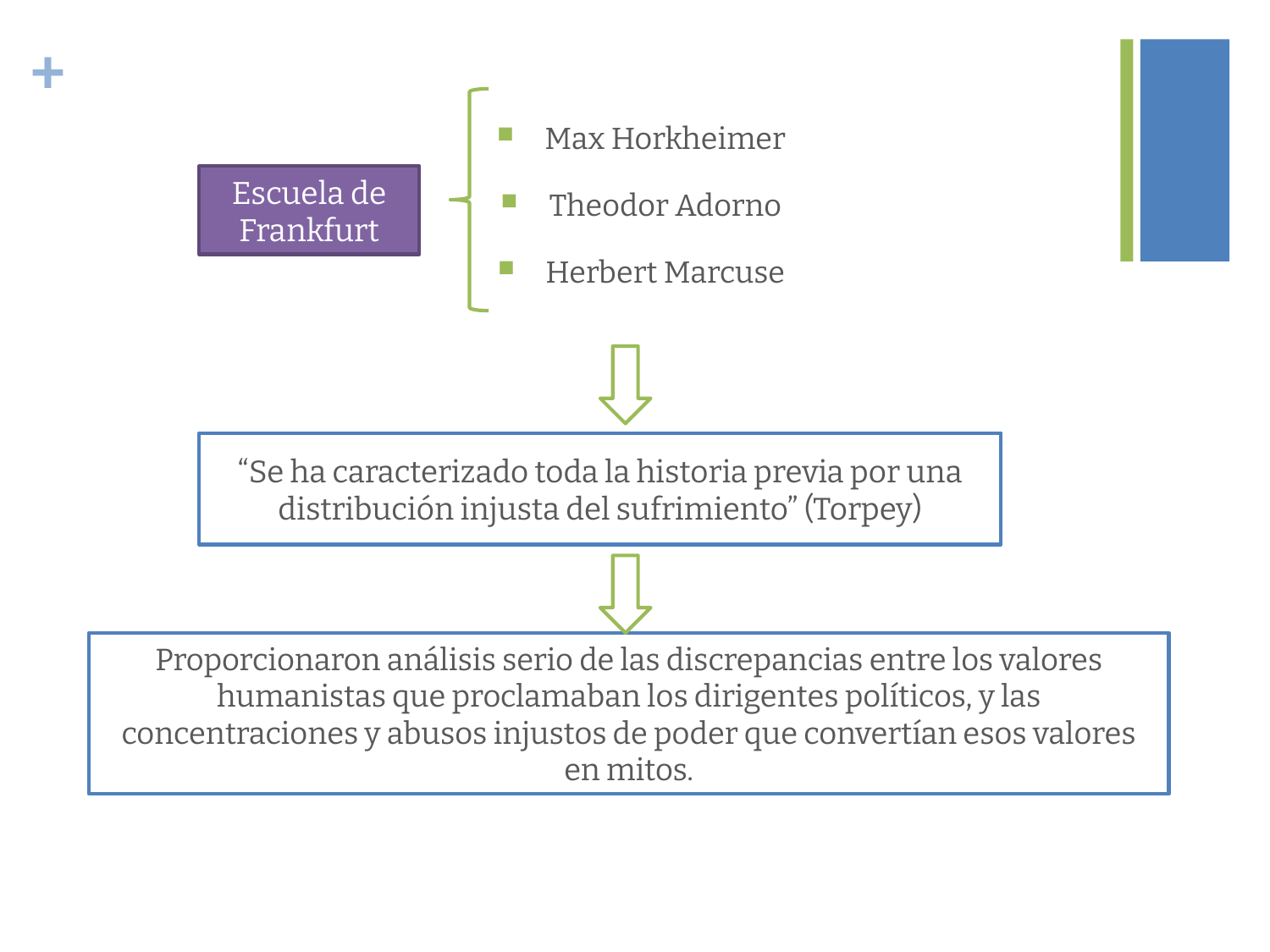

Max Horkheimer
Theodor Adorno
Herbert Marcuse
Escuela de Frankfurt

“Se ha caracterizado toda la historia previa por una distribución injusta del sufrimiento” (Torpey)

Proporcionaron análisis serio de las discrepancias entre los valores humanistas que proclamaban los dirigentes políticos, y las concentraciones y abusos injustos de poder que convertían esos valores en mitos.